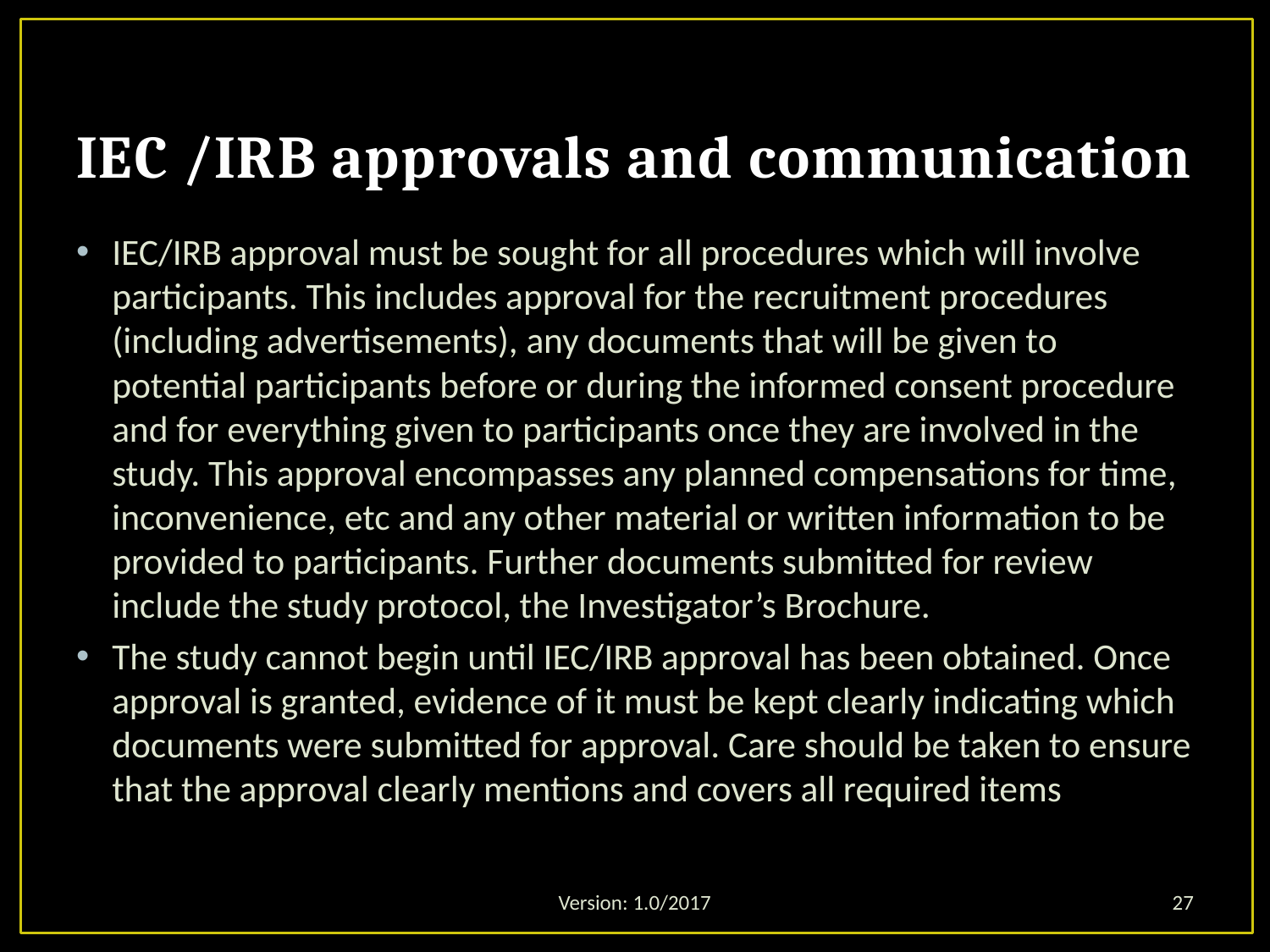

# IEC /IRB approvals and communication
IEC/IRB approval must be sought for all procedures which will involve participants. This includes approval for the recruitment procedures (including advertisements), any documents that will be given to potential participants before or during the informed consent procedure and for everything given to participants once they are involved in the study. This approval encompasses any planned compensations for time, inconvenience, etc and any other material or written information to be provided to participants. Further documents submitted for review include the study protocol, the Investigator’s Brochure.
The study cannot begin until IEC/IRB approval has been obtained. Once approval is granted, evidence of it must be kept clearly indicating which documents were submitted for approval. Care should be taken to ensure that the approval clearly mentions and covers all required items
Version: 1.0/2017
27